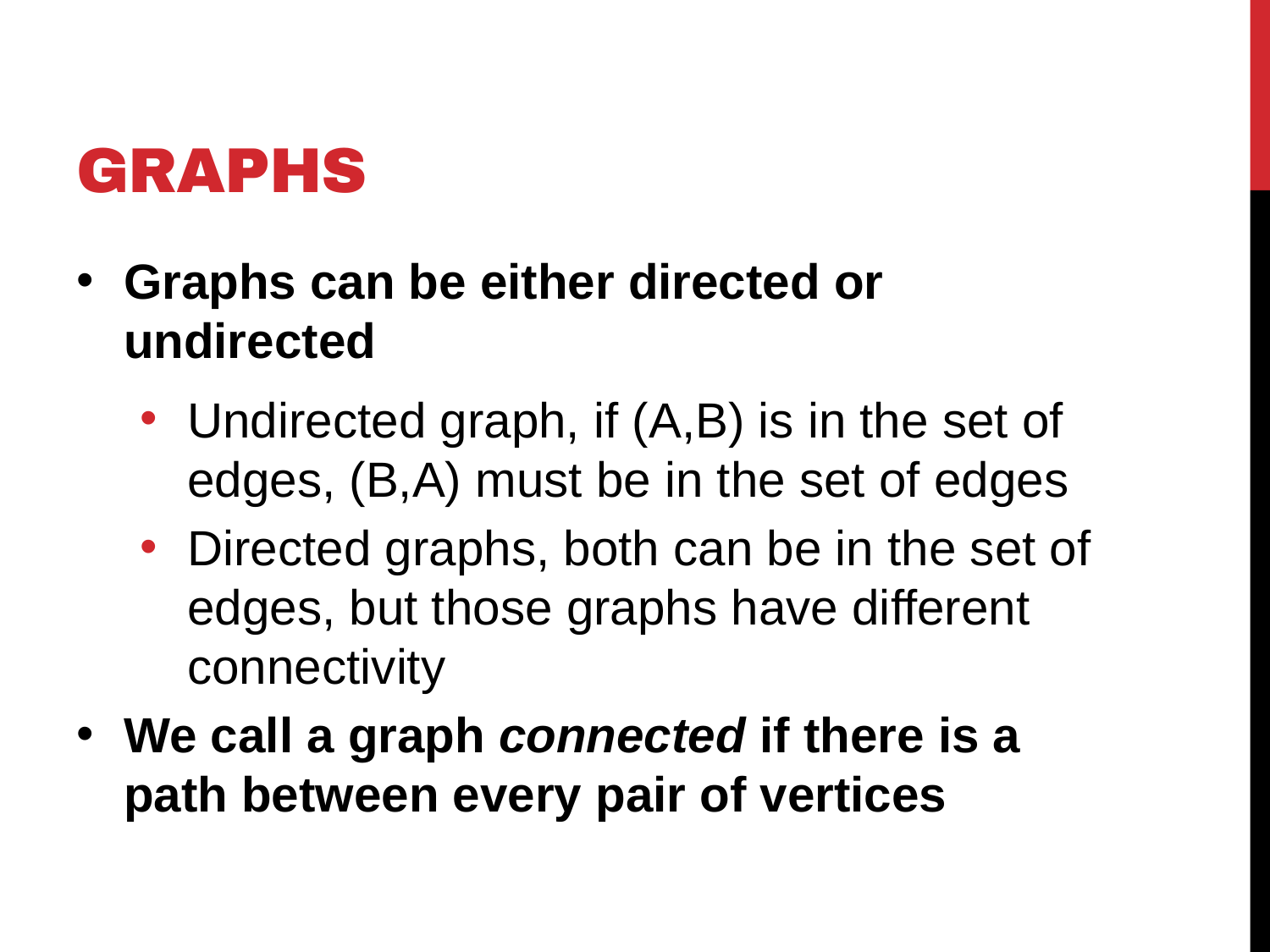

# Graphs
Graphs can be either directed or undirected
Undirected graph, if (A,B) is in the set of edges, (B,A) must be in the set of edges
Directed graphs, both can be in the set of edges, but those graphs have different connectivity
We call a graph connected if there is a path between every pair of vertices